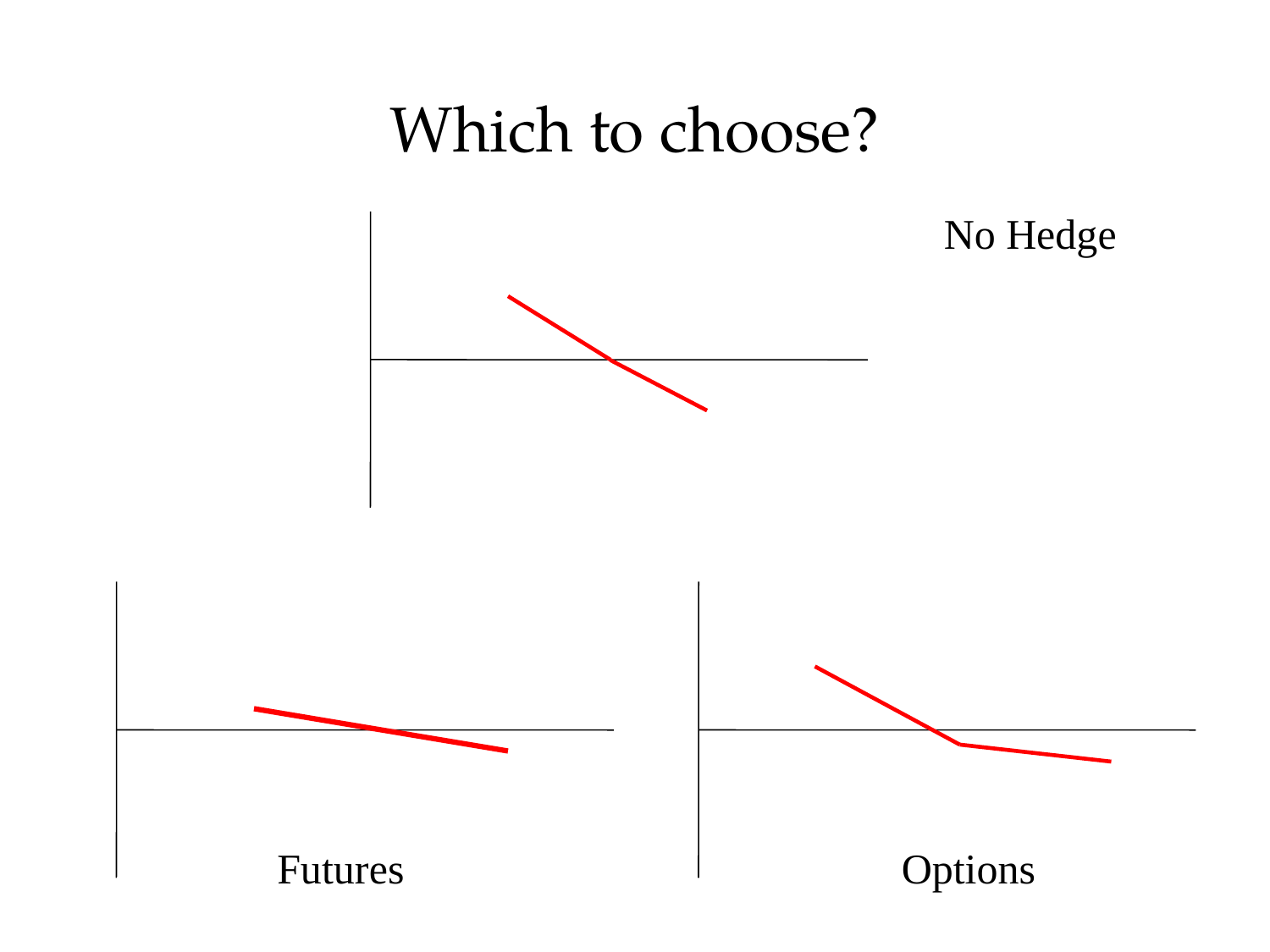

# Which to choose?

No Hedge

Futures
Options